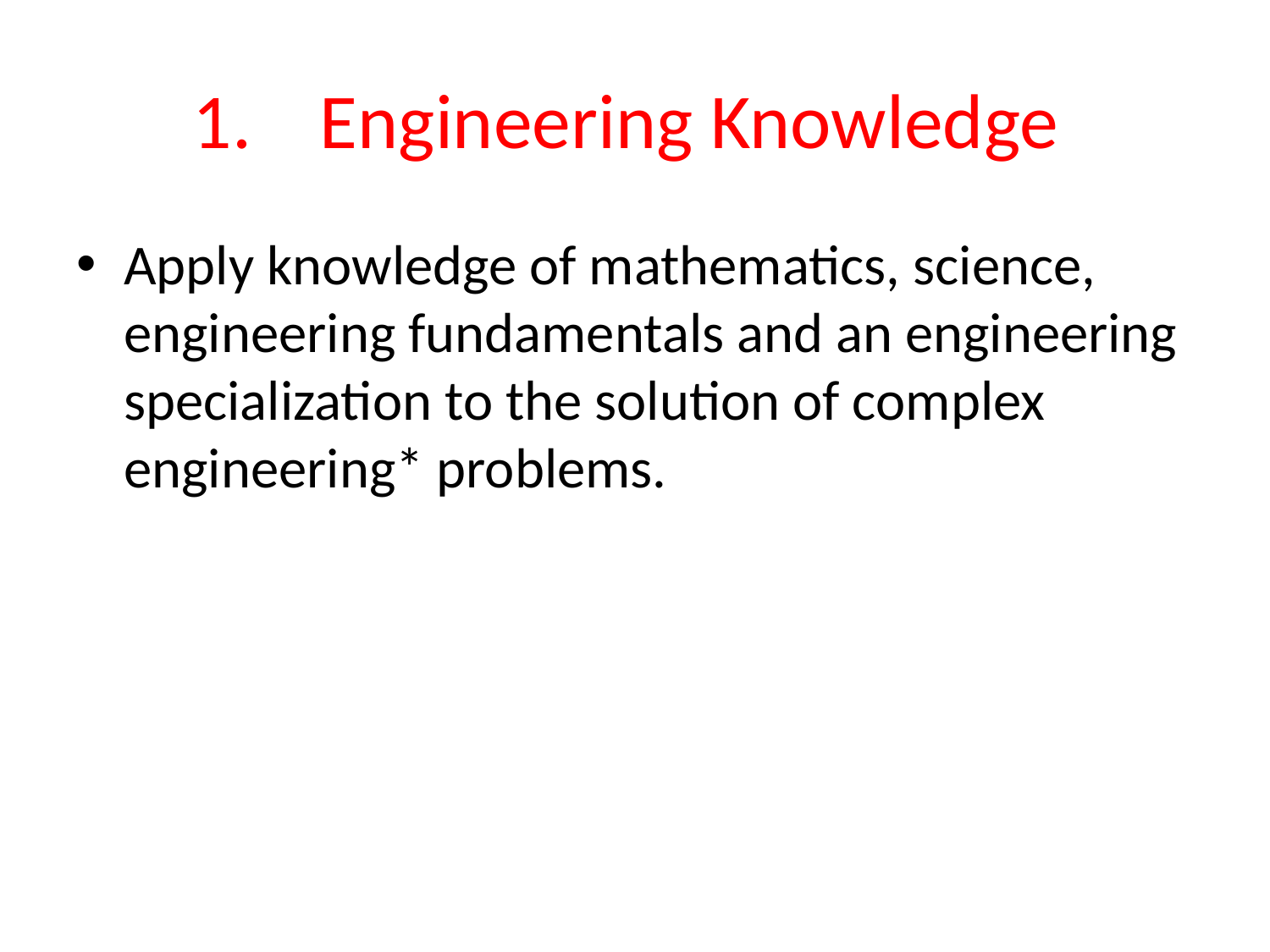

# 1. 	Engineering Knowledge
Apply knowledge of mathematics, science, engineering fundamentals and an engineering specialization to the solution of complex engineering* problems.